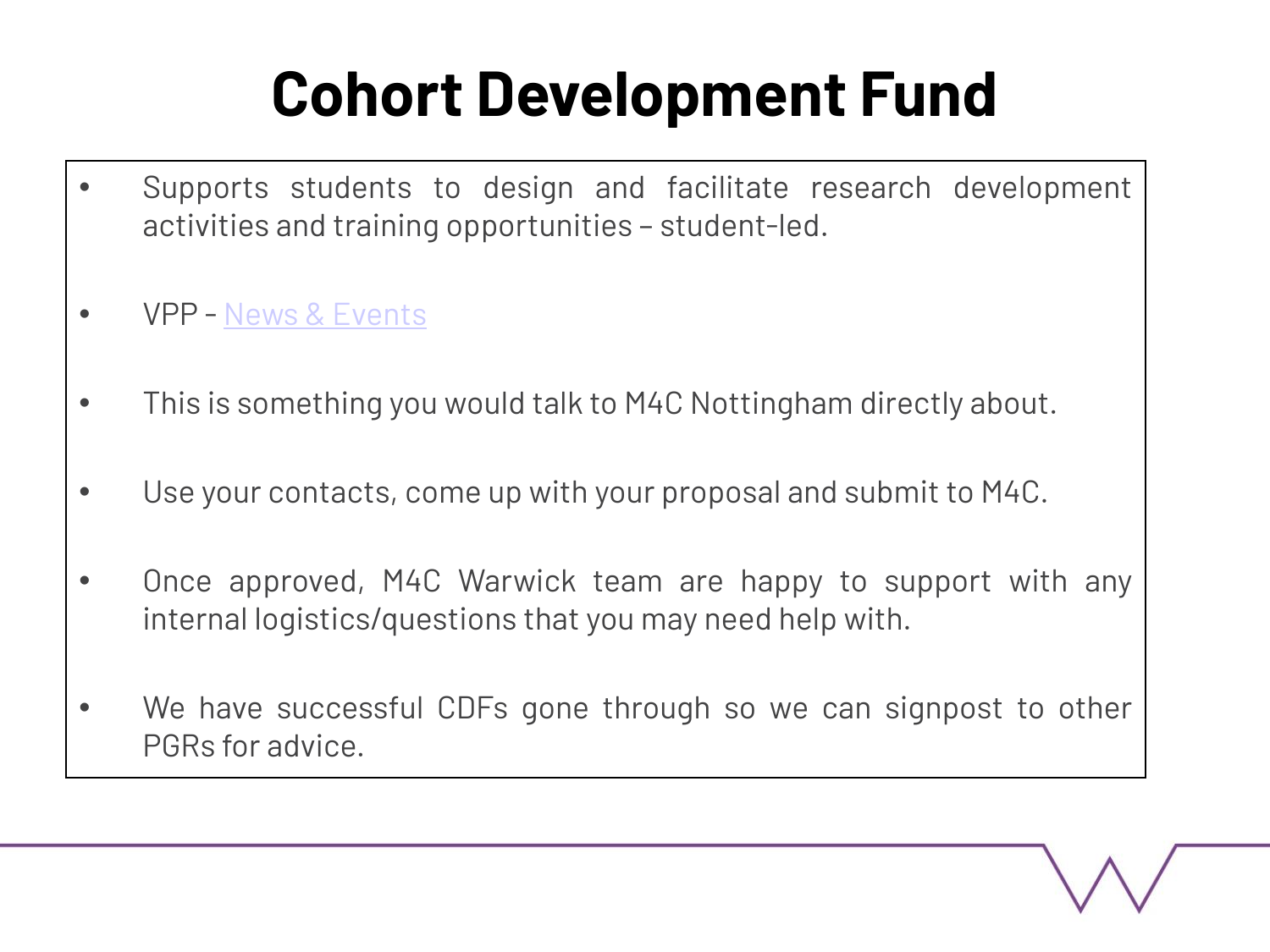

# Cohort Development Fund
Supports students to design and facilitate research development activities and training opportunities – student-led.

VPP - News & Events

This is something you would talk to M4C Nottingham directly about.

Use your contacts, come up with your proposal and submit to M4C.

Once approved, M4C Warwick team are happy to support with any internal logistics/questions that you may need help with.

We have successful CDFs gone through so we can signpost to other PGRs for advice.